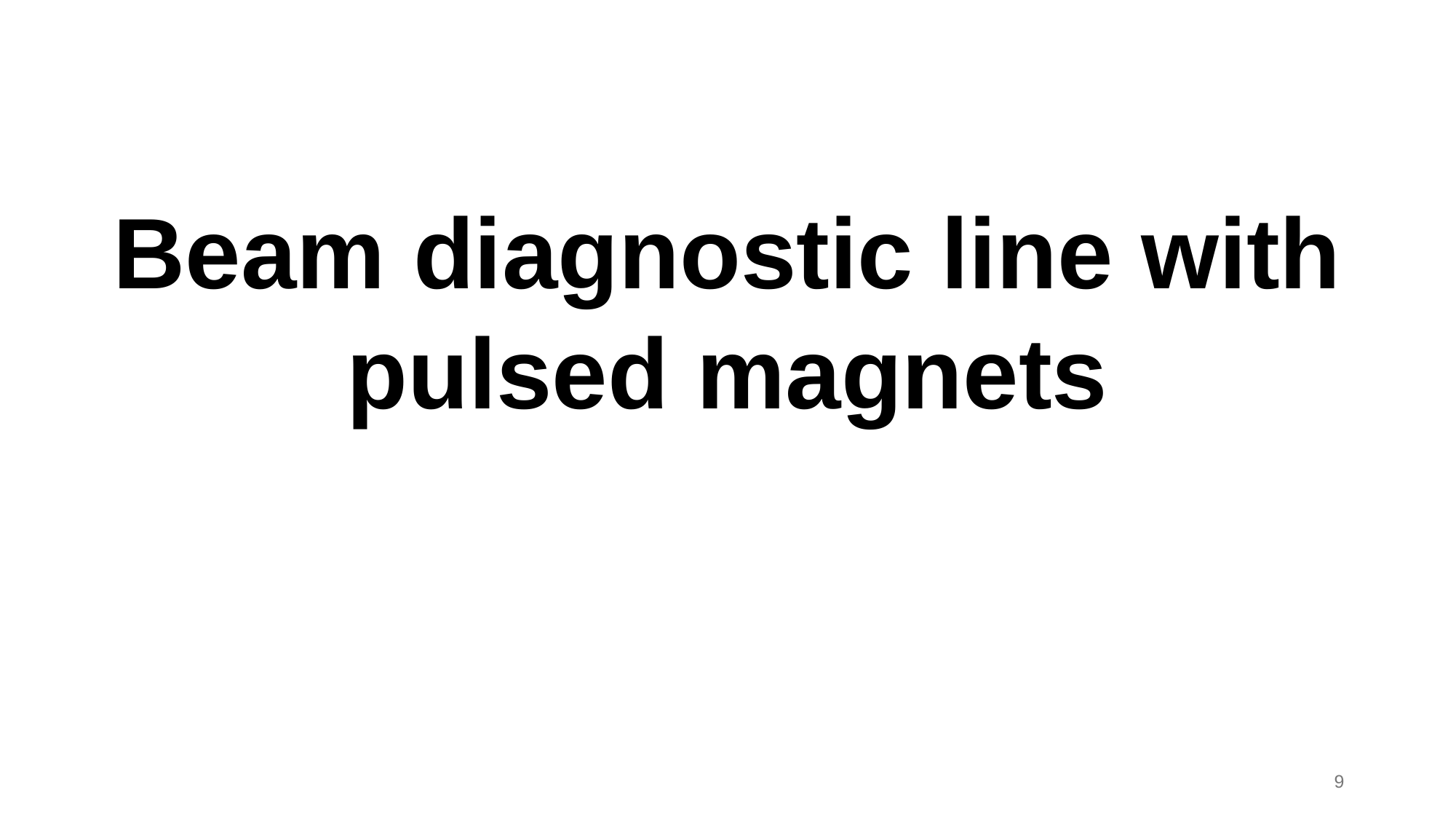

Beam diagnostic line with pulsed magnets
9